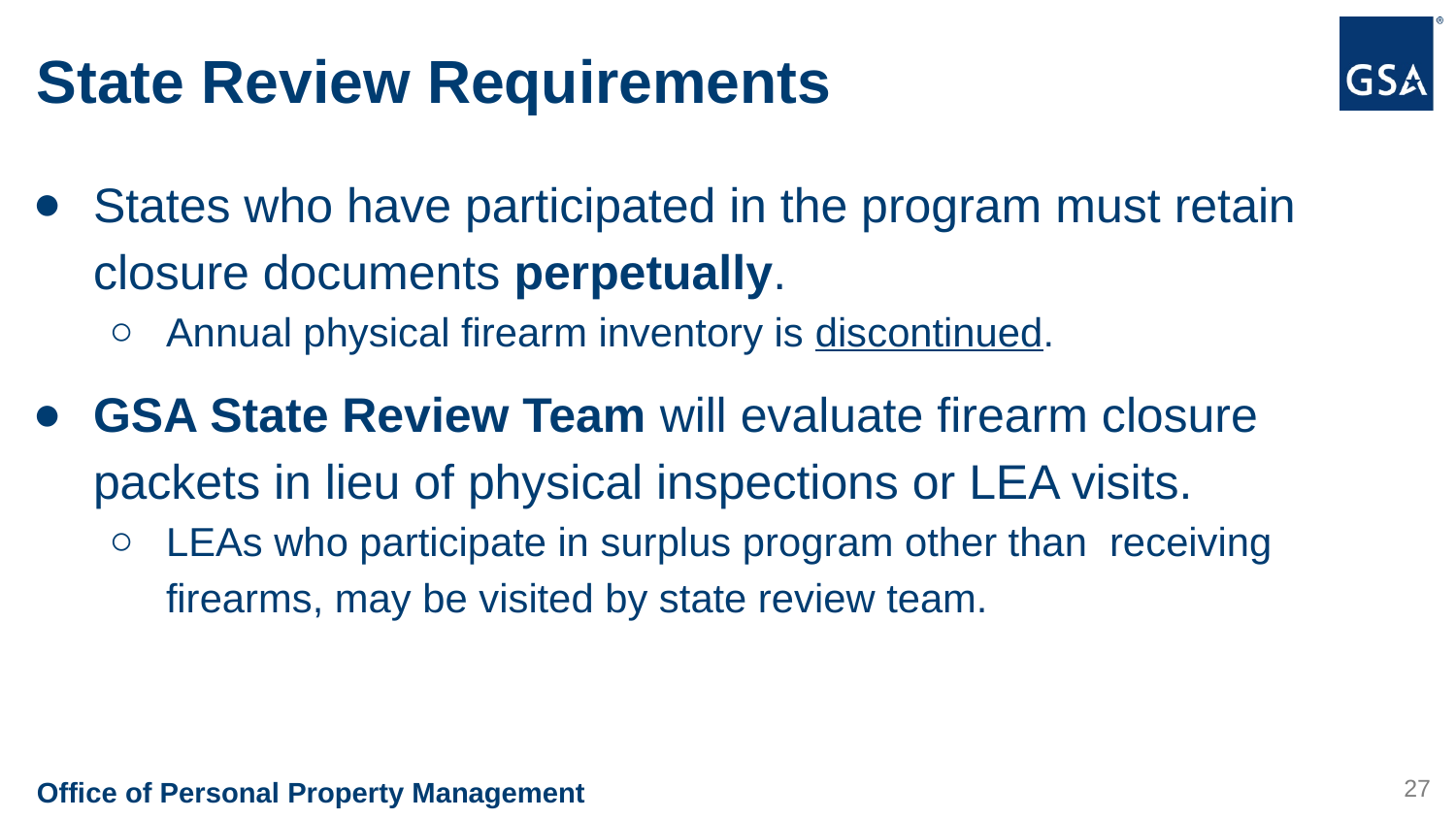

# State Review Requirements
States who have participated in the program must retain closure documents perpetually.
Annual physical firearm inventory is discontinued.
GSA State Review Team will evaluate firearm closure packets in lieu of physical inspections or LEA visits.
LEAs who participate in surplus program other than  receiving firearms, may be visited by state review team.

27